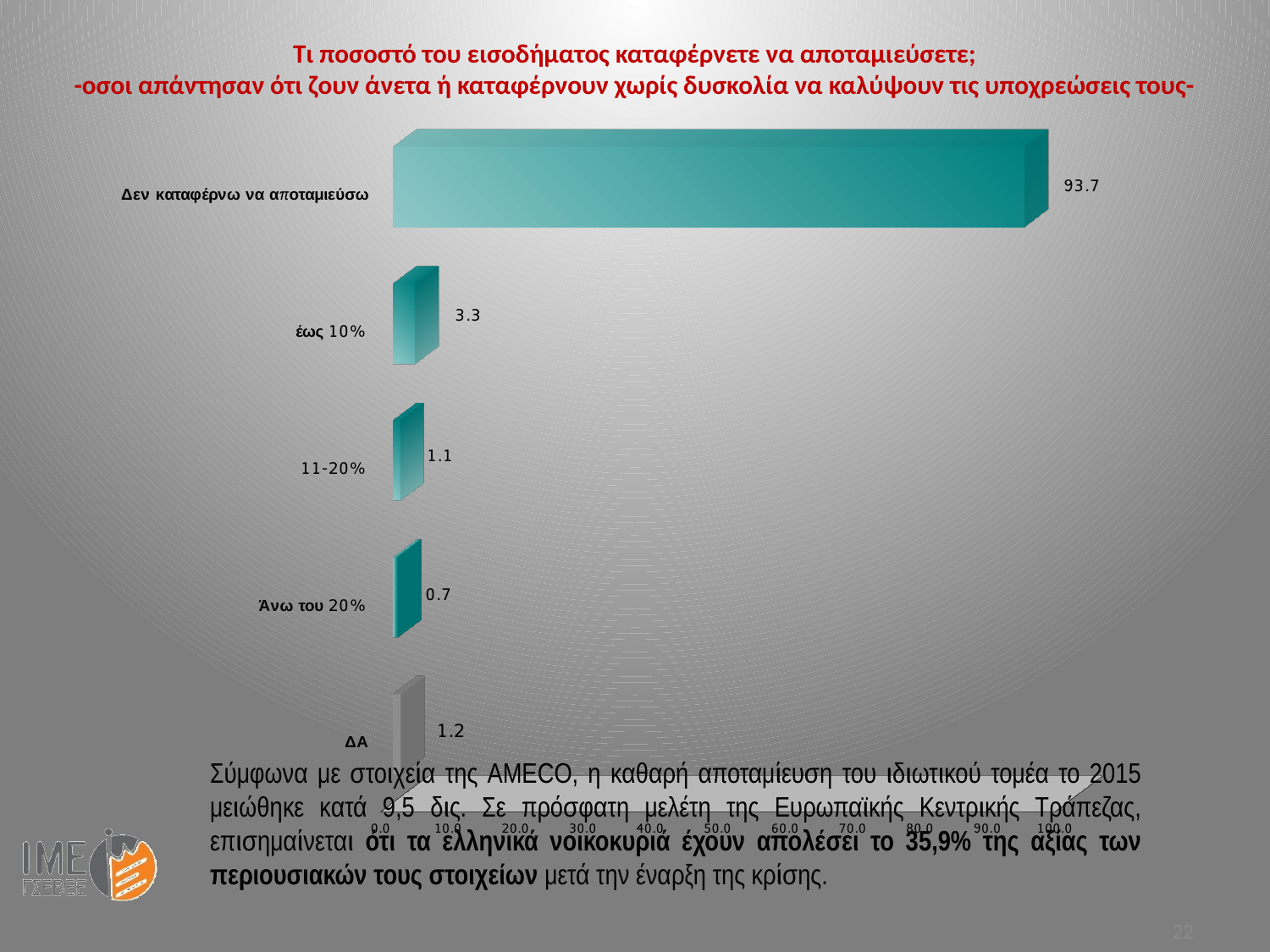

Τι ποσοστό του εισοδήματος καταφέρνετε να αποταμιεύσετε;
-οσοι απάντησαν ότι ζουν άνετα ή καταφέρνουν χωρίς δυσκολία να καλύψουν τις υποχρεώσεις τους-

[unsupported chart]

Σύμφωνα με στοιχεία της AMECO, η καθαρή αποταμίευση του ιδιωτικού τομέα το 2015 μειώθηκε κατά 9,5 δις. Σε πρόσφατη μελέτη της Ευρωπαϊκής Κεντρικής Τράπεζας, επισημαίνεται ότι τα ελληνικά νοικοκυριά έχουν απολέσει το 35,9% της αξίας των περιουσιακών τους στοιχείων μετά την έναρξη της κρίσης.
22